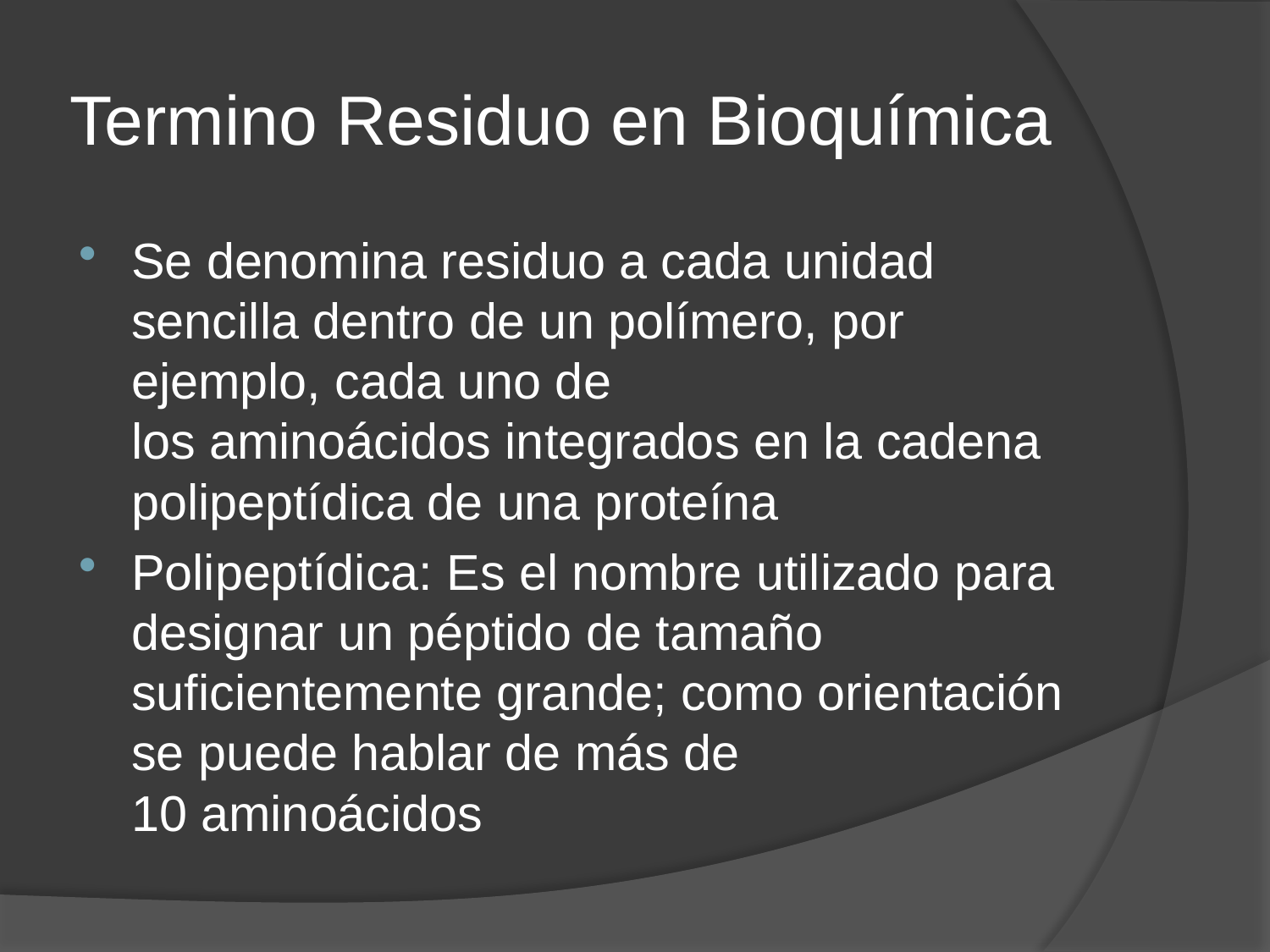

# Termino Residuo en Bioquímica
Se denomina residuo a cada unidad sencilla dentro de un polímero, por ejemplo, cada uno de los aminoácidos integrados en la cadena polipeptídica de una proteína
Polipeptídica: Es el nombre utilizado para designar un péptido de tamaño suficientemente grande; como orientación se puede hablar de más de 10 aminoácidos